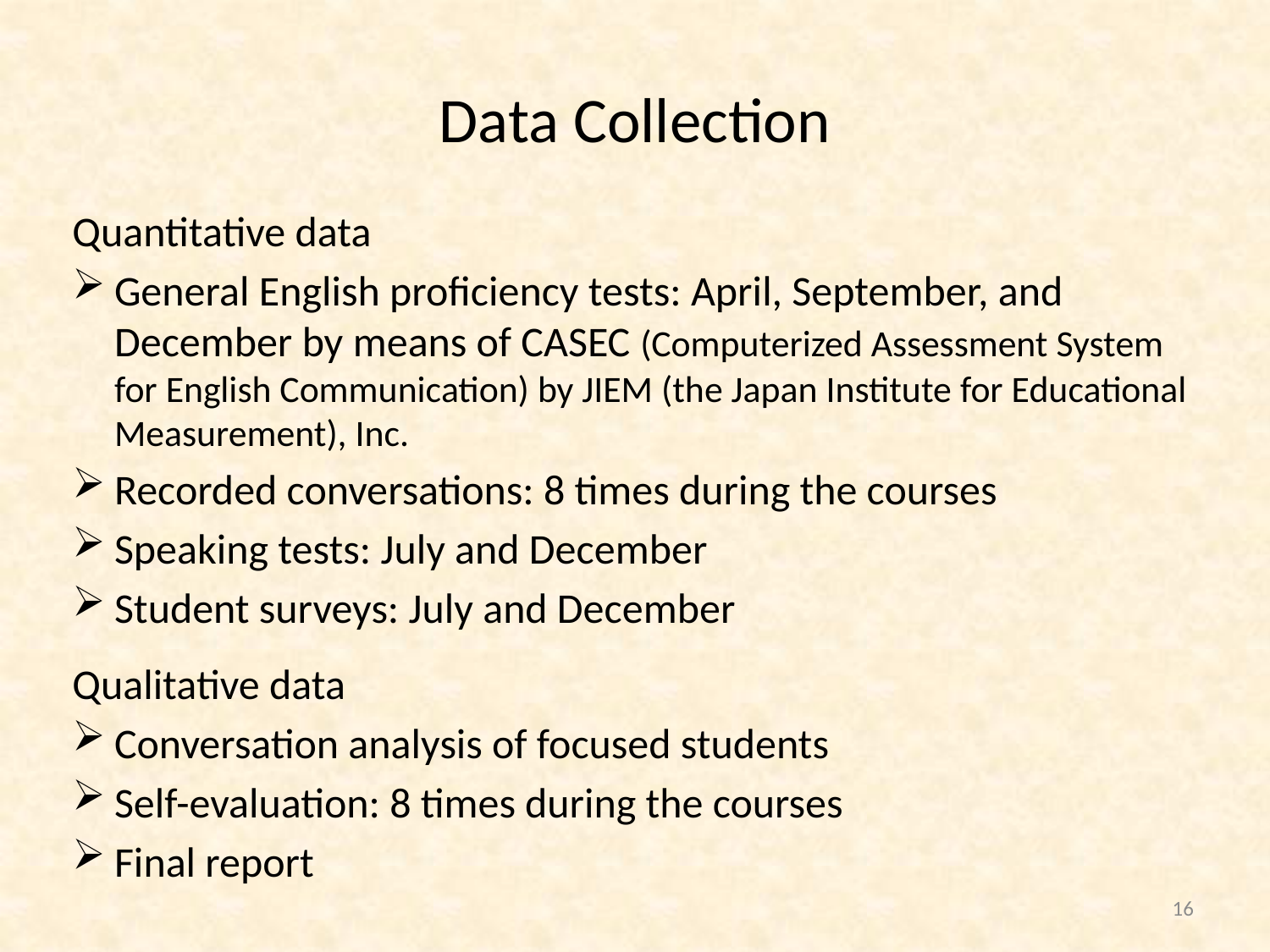

# Data Collection
Quantitative data
General English proficiency tests: April, September, and December by means of CASEC (Computerized Assessment System for English Communication) by JIEM (the Japan Institute for Educational Measurement), Inc.
Recorded conversations: 8 times during the courses
Speaking tests: July and December
Student surveys: July and December

Qualitative data
Conversation analysis of focused students
Self-evaluation: 8 times during the courses
Final report
16